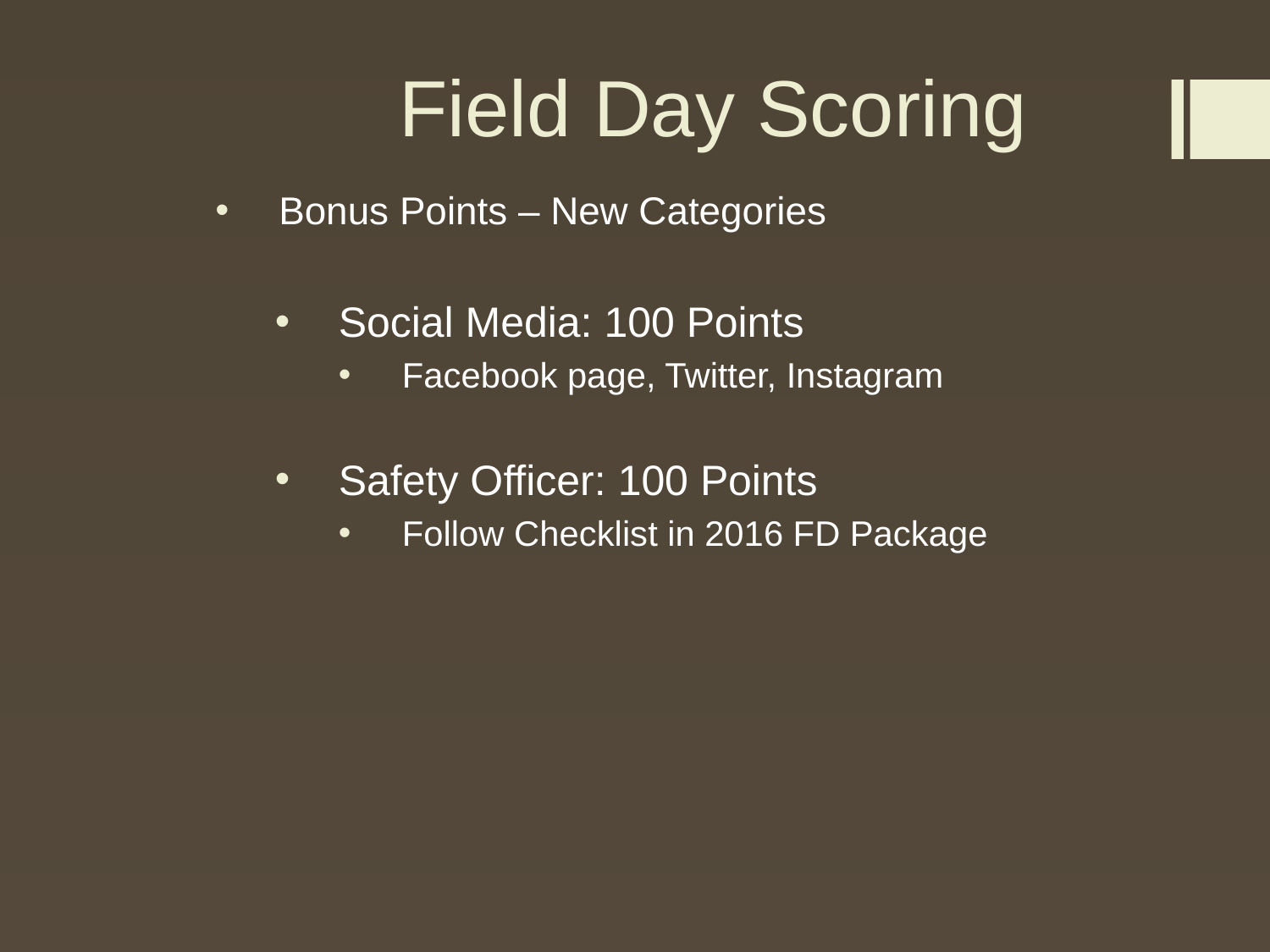

# Field Day Scoring
Bonus Points – New Categories

Social Media: 100 Points
Facebook page, Twitter, Instagram

Safety Officer: 100 Points
Follow Checklist in 2016 FD Package